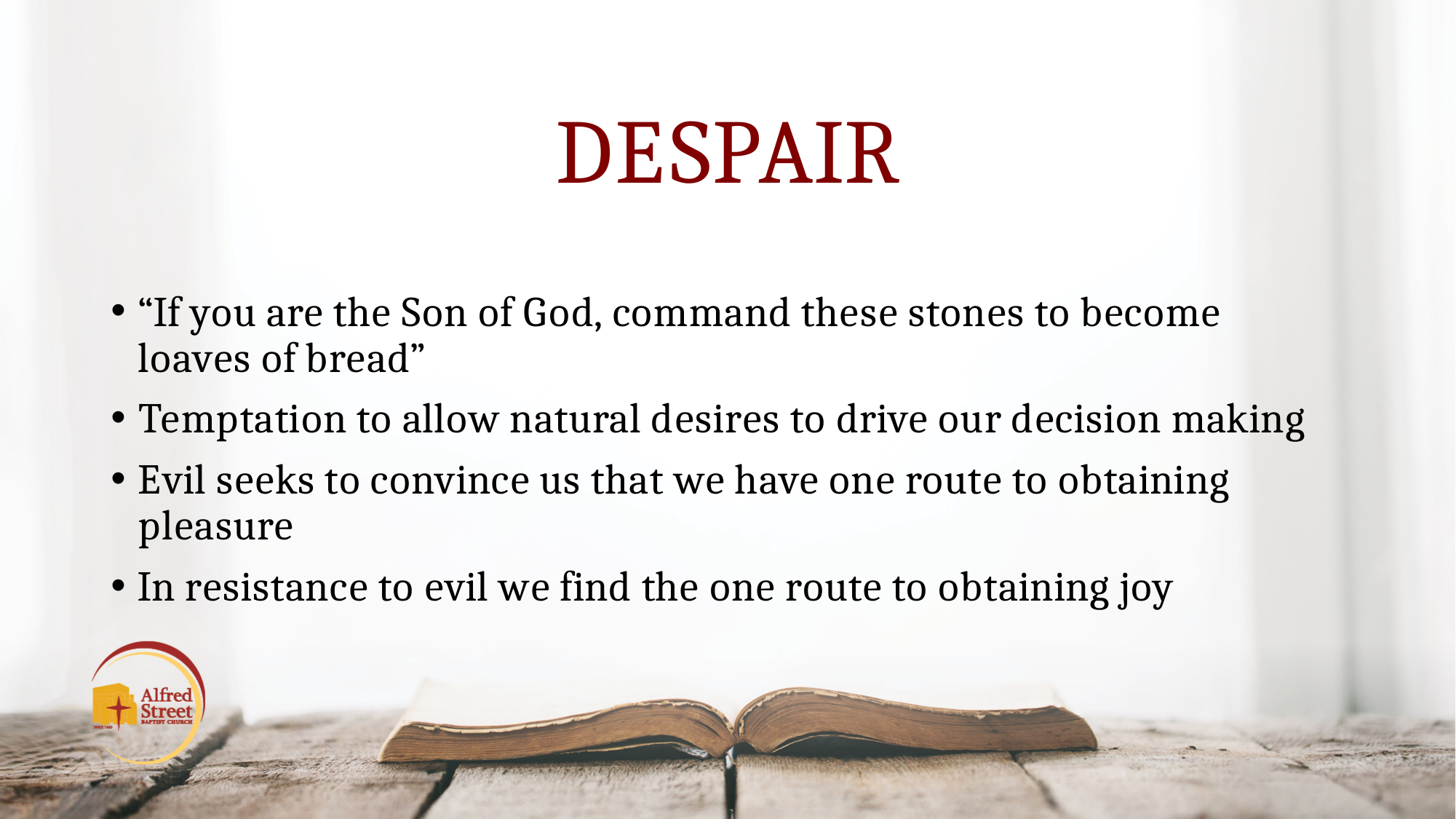

# DESPAIR

“If you are the Son of God, command these stones to become loaves of bread”
Temptation to allow natural desires to drive our decision making
Evil seeks to convince us that we have one route to obtaining pleasure
In resistance to evil we find the one route to obtaining joy